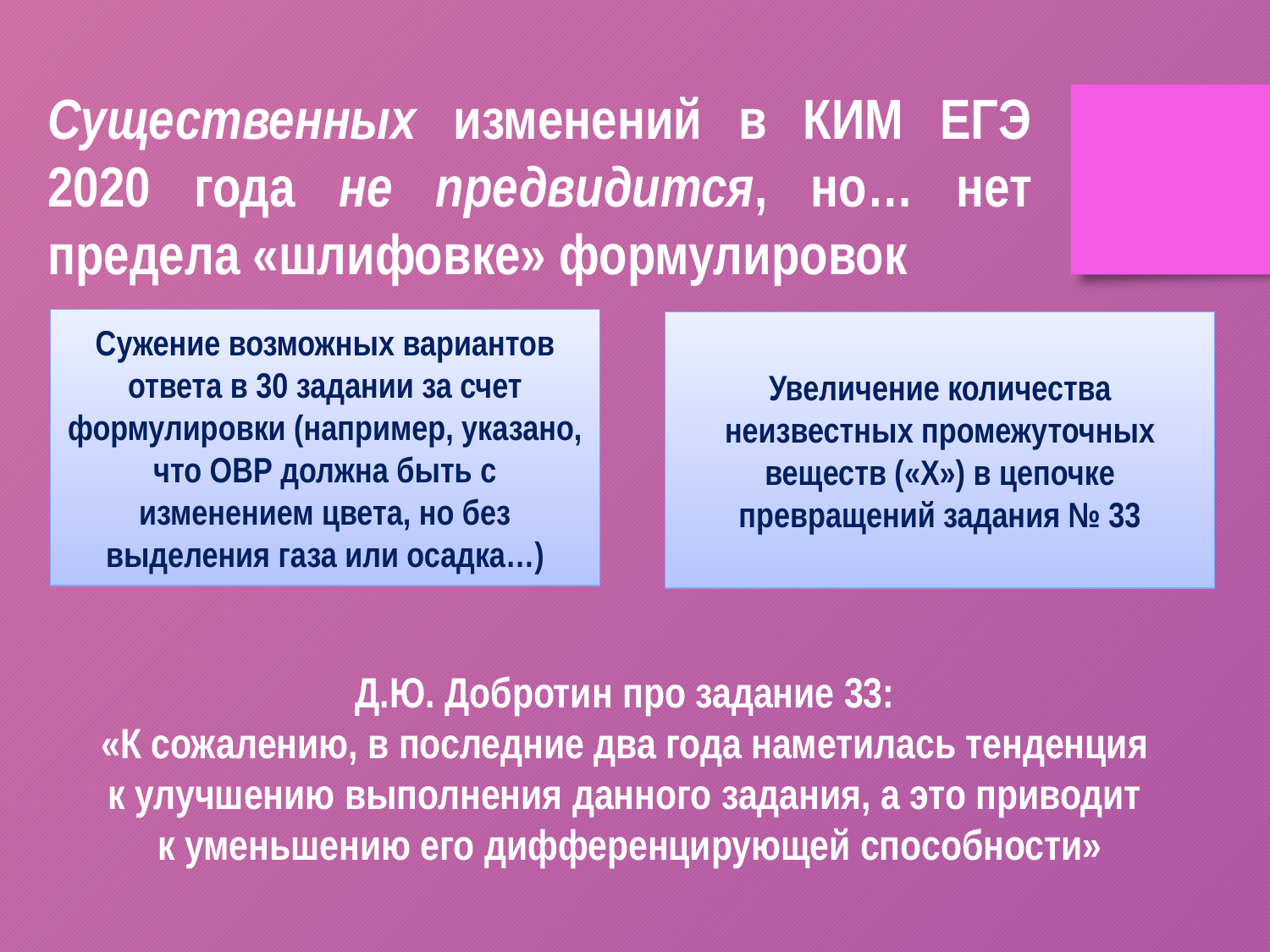

Существенных изменений в КИМ ЕГЭ 2020 года не предвидится, но… нет предела «шлифовке» формулировок
Сужение возможных вариантов ответа в 30 задании за счет формулировки (например, указано, что ОВР должна быть с изменением цвета, но без выделения газа или осадка…)
Увеличение количества неизвестных промежуточных веществ («Х») в цепочке превращений задания № 33
Д.Ю. Добротин про задание 33:
«К сожалению, в последние два года наметилась тенденция
к улучшению выполнения данного задания, а это приводит
к уменьшению его дифференцирующей способности»